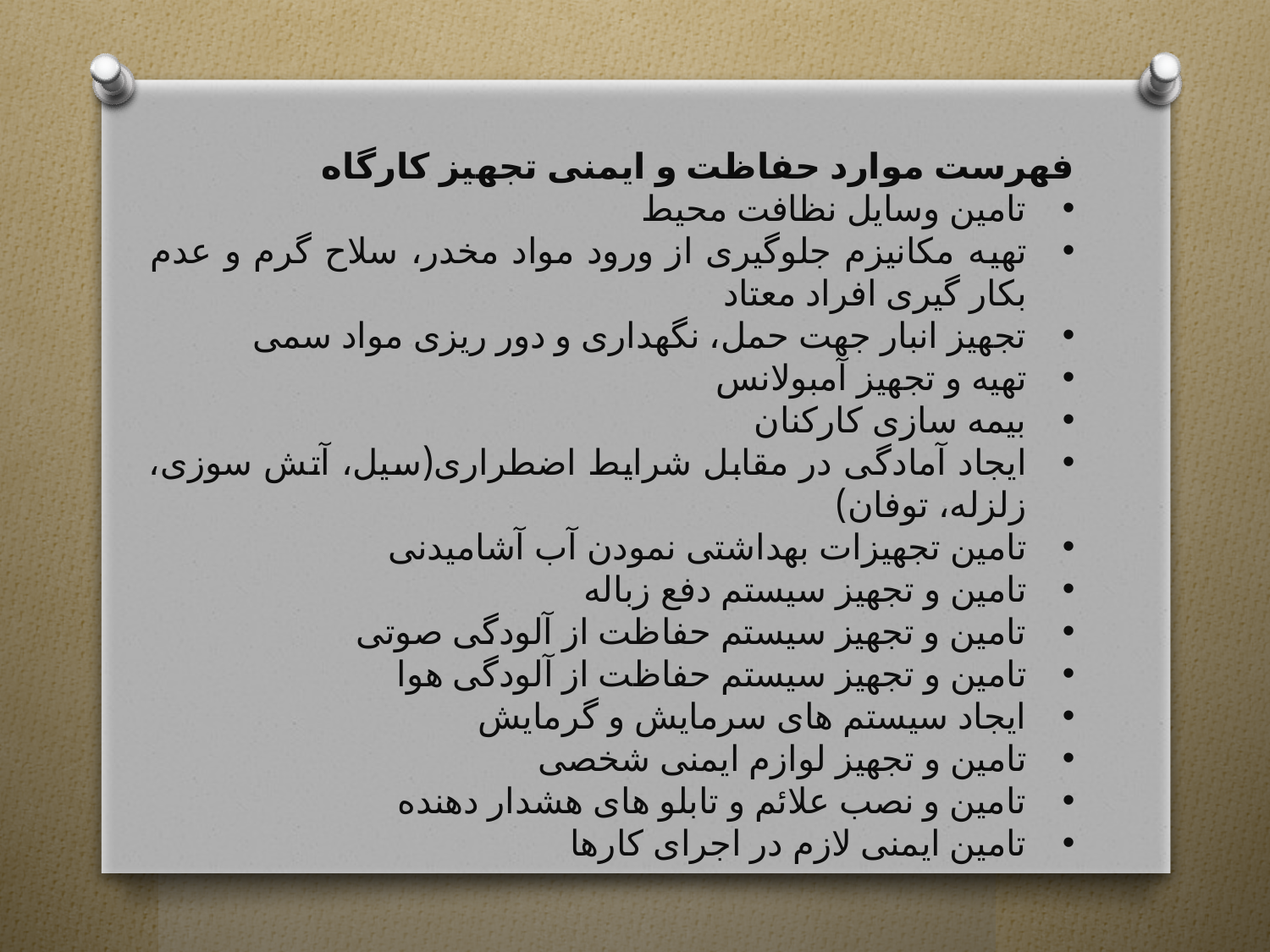

فهرست موارد حفاظت و ایمنی تجهیز کارگاه
تامین وسایل نظافت محیط
تهیه مکانیزم جلوگیری از ورود مواد مخدر، سلاح گرم و عدم بکار گیری افراد معتاد
تجهیز انبار جهت حمل، نگهداری و دور ریزی مواد سمی
تهیه و تجهیز آمبولانس
بیمه سازی کارکنان
ایجاد آمادگی در مقابل شرایط اضطراری(سیل، آتش سوزی، زلزله، توفان)
تامین تجهیزات بهداشتی نمودن آب آشامیدنی
تامین و تجهیز سیستم دفع زباله
تامین و تجهیز سیستم حفاظت از آلودگی صوتی
تامین و تجهیز سیستم حفاظت از آلودگی هوا
ایجاد سیستم های سرمایش و گرمایش
تامین و تجهیز لوازم ایمنی شخصی
تامین و نصب علائم و تابلو های هشدار دهنده
تامین ایمنی لازم در اجرای کارها